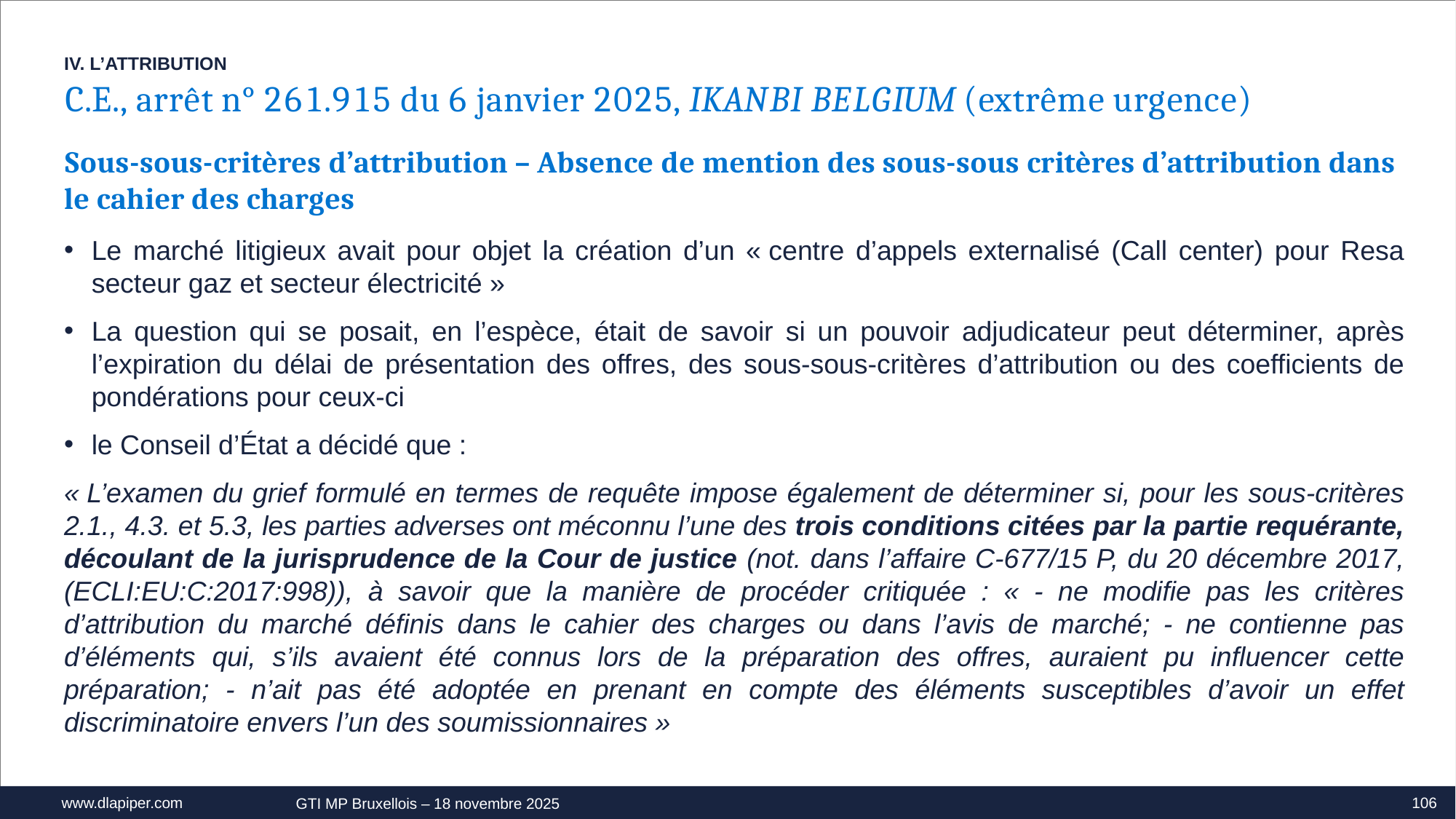

IV. L’ATTRIBUTION
C.E., arrêt n° 261.915 du 6 janvier 2025, IKANBI BELGIUM (extrême urgence)
Sous-sous-critères d’attribution – Absence de mention des sous-sous critères d’attribution dans le cahier des charges
Le marché litigieux avait pour objet la création d’un « centre d’appels externalisé (Call center) pour Resa secteur gaz et secteur électricité »
La question qui se posait, en l’espèce, était de savoir si un pouvoir adjudicateur peut déterminer, après l’expiration du délai de présentation des offres, des sous-sous-critères d’attribution ou des coefficients de pondérations pour ceux-ci
le Conseil d’État a décidé que :
« L’examen du grief formulé en termes de requête impose également de déterminer si, pour les sous-critères 2.1., 4.3. et 5.3, les parties adverses ont méconnu l’une des trois conditions citées par la partie requérante, découlant de la jurisprudence de la Cour de justice (not. dans l’affaire C-677/15 P, du 20 décembre 2017, (ECLI:EU:C:2017:998)), à savoir que la manière de procéder critiquée : « - ne modifie pas les critères d’attribution du marché définis dans le cahier des charges ou dans l’avis de marché; - ne contienne pas d’éléments qui, s’ils avaient été connus lors de la préparation des offres, auraient pu influencer cette préparation; - n’ait pas été adoptée en prenant en compte des éléments susceptibles d’avoir un effet discriminatoire envers l’un des soumissionnaires »
106
GTI MP Bruxellois – 18 novembre 2025